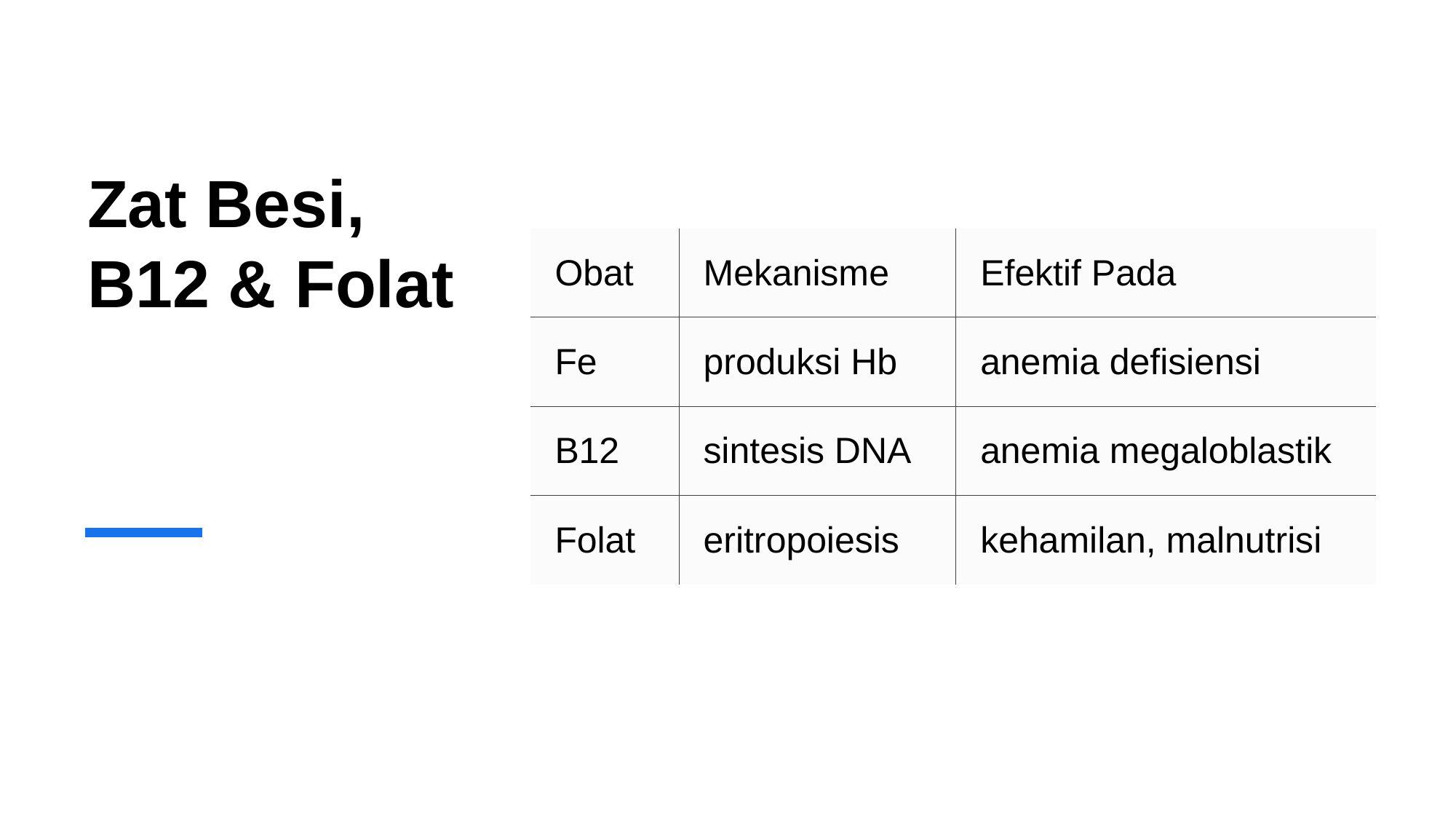

# Zat Besi, B12 & Folat
| Obat | Mekanisme | Efektif Pada |
| --- | --- | --- |
| Fe | produksi Hb | anemia defisiensi |
| B12 | sintesis DNA | anemia megaloblastik |
| Folat | eritropoiesis | kehamilan, malnutrisi |